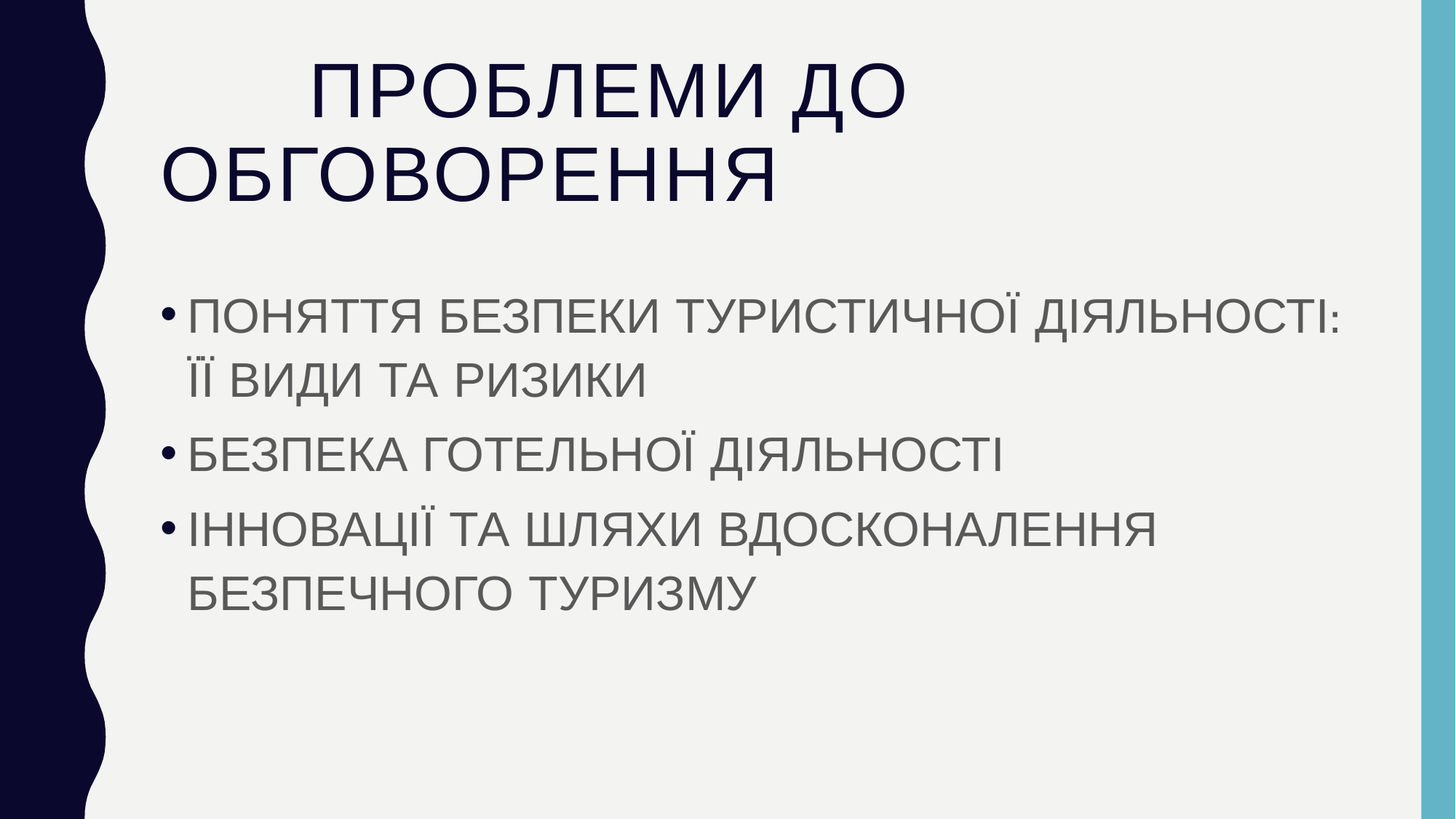

# ПРОБЛЕМИ ДО ОБГОВОРЕННЯ
ПОНЯТТЯ БЕЗПЕКИ ТУРИСТИЧНОЇ ДІЯЛЬНОСТІ: ЇЇ ВИДИ ТА РИЗИКИ
БЕЗПЕКА ГОТЕЛЬНОЇ ДІЯЛЬНОСТІ
ІННОВАЦІЇ ТА ШЛЯХИ ВДОСКОНАЛЕННЯ БЕЗПЕЧНОГО ТУРИЗМУ